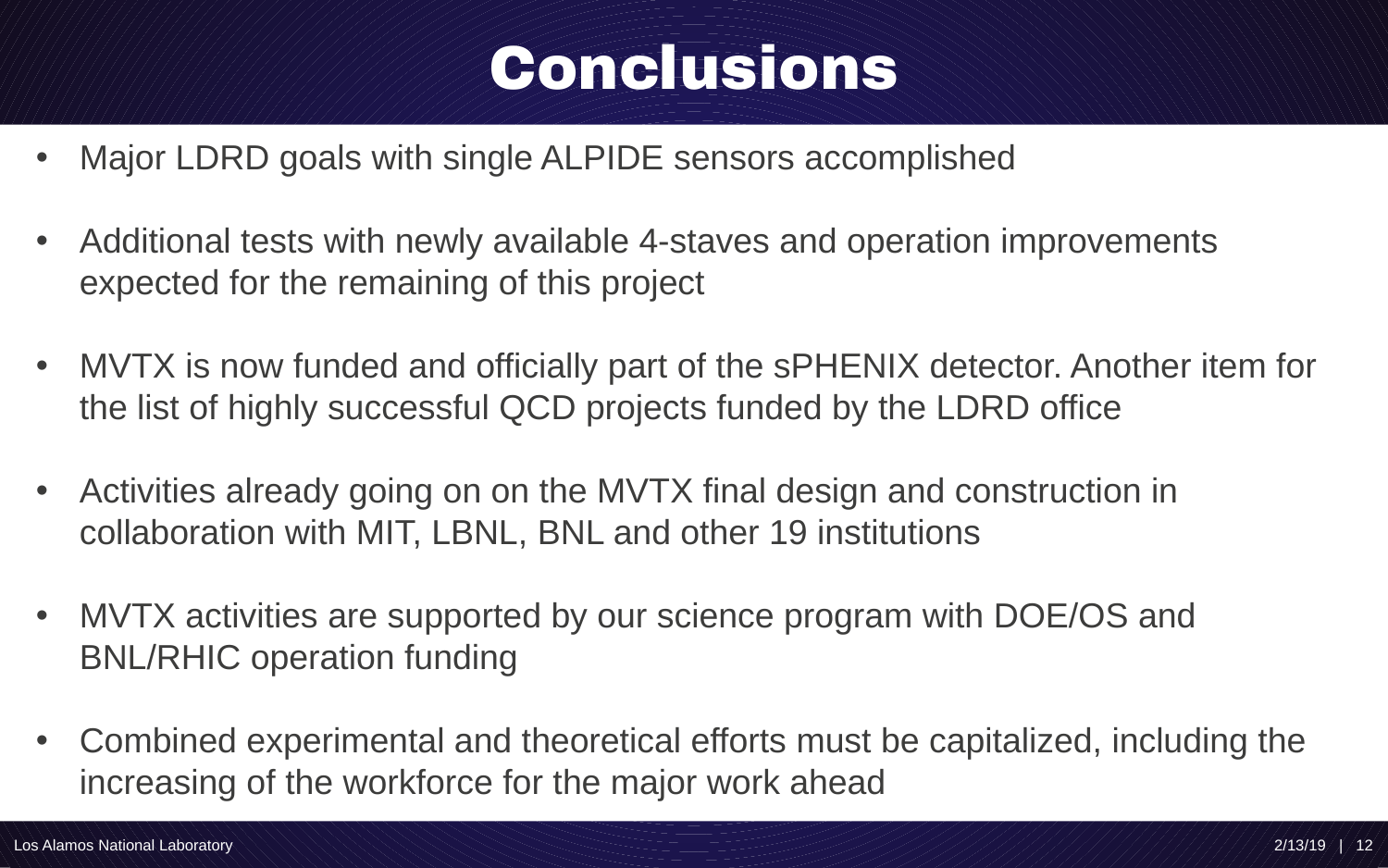

Conclusions
Major LDRD goals with single ALPIDE sensors accomplished

Additional tests with newly available 4-staves and operation improvements expected for the remaining of this project

MVTX is now funded and officially part of the sPHENIX detector. Another item for the list of highly successful QCD projects funded by the LDRD office

Activities already going on on the MVTX final design and construction in collaboration with MIT, LBNL, BNL and other 19 institutions

MVTX activities are supported by our science program with DOE/OS and BNL/RHIC operation funding

Combined experimental and theoretical efforts must be capitalized, including the increasing of the workforce for the major work ahead
Los Alamos National Laboratory
2/13/19   |   12